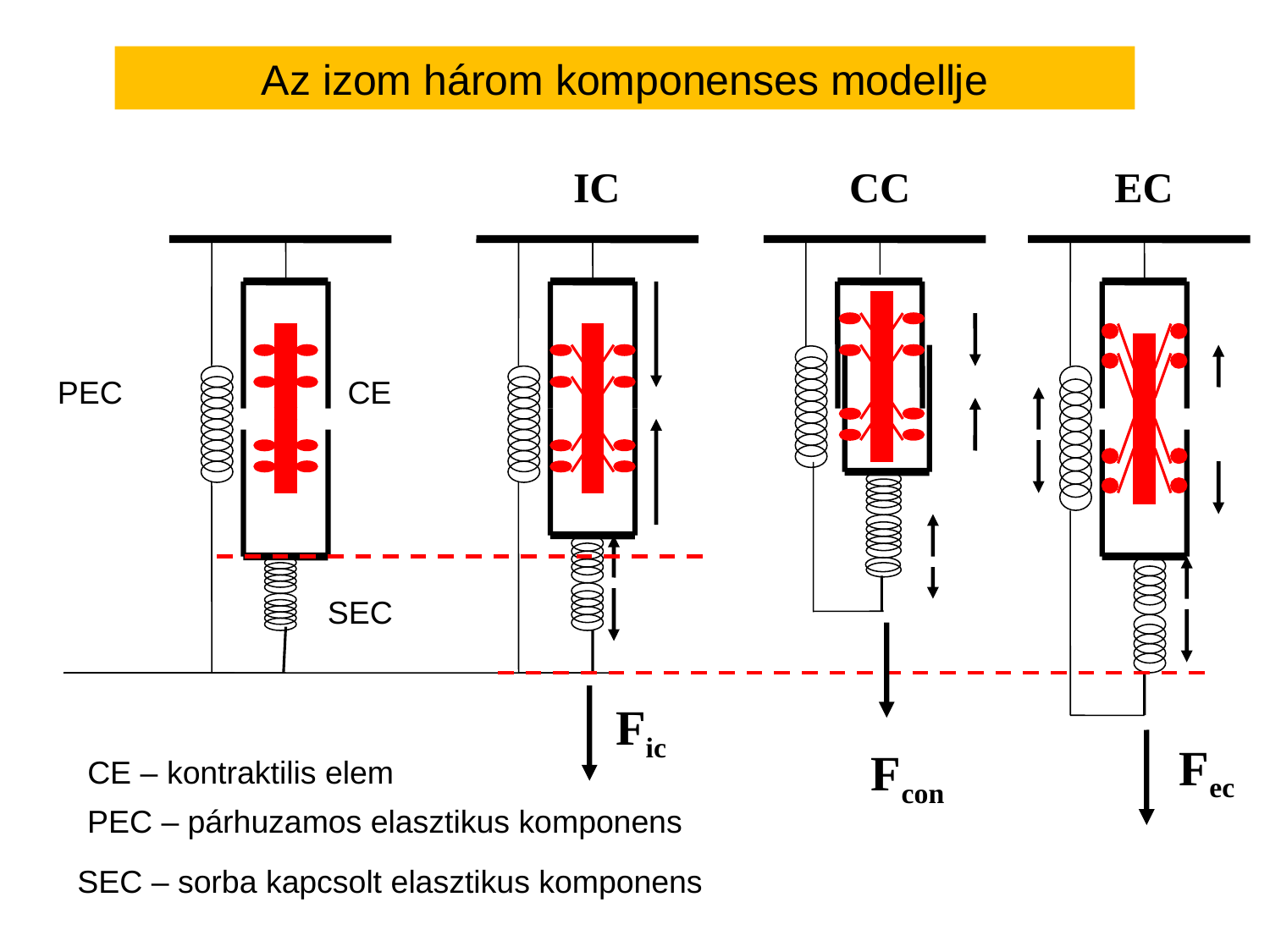

Az izom három komponenses modellje
IC
EC

Fec

CC

PEC
CE

SEC

Fic
Fcon
CE – kontraktilis elem
PEC – párhuzamos elasztikus komponens
SEC – sorba kapcsolt elasztikus komponens